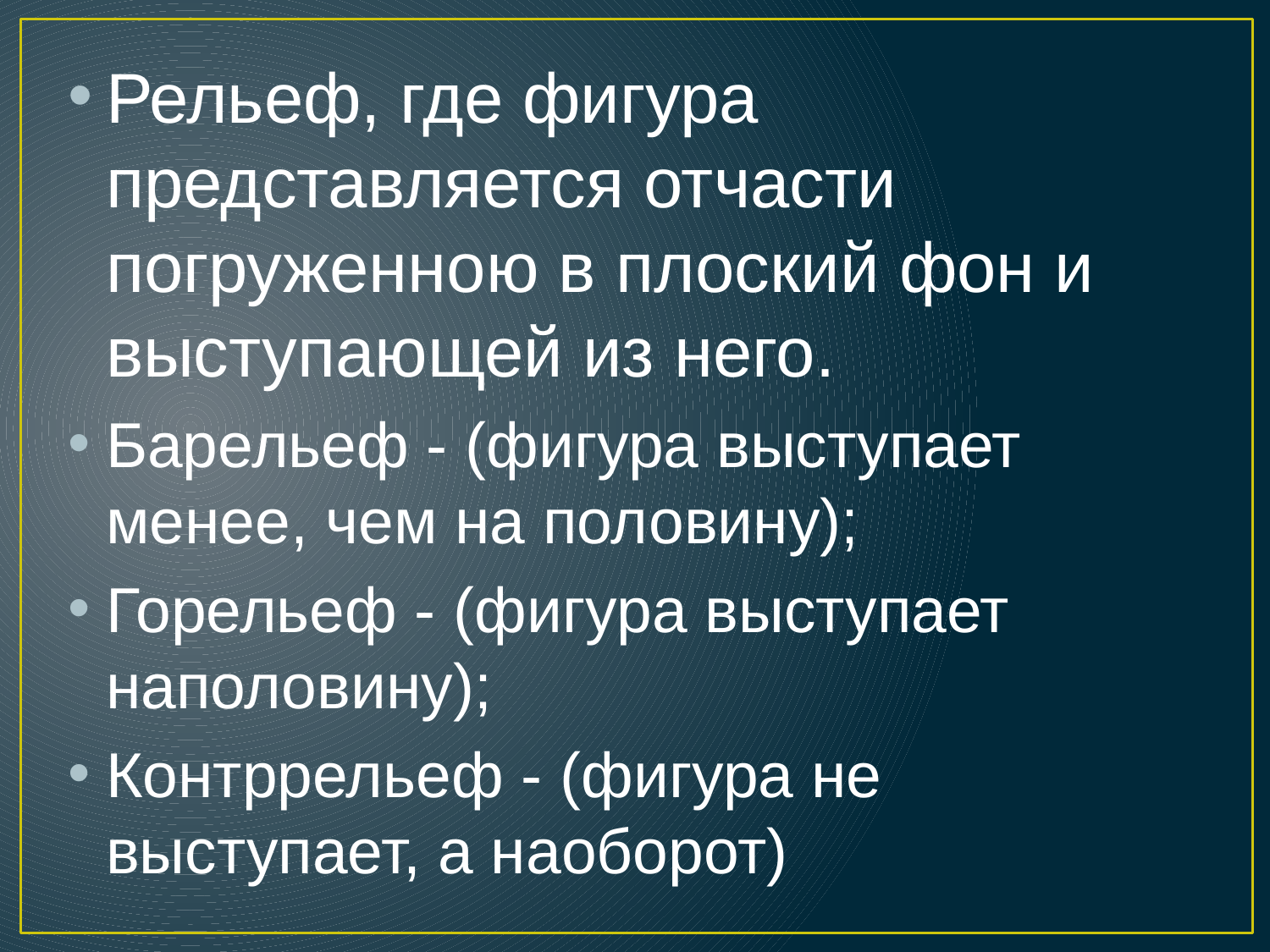

Рельеф, где фигура представляется отчасти погруженною в плоский фон и выступающей из него.
Барельеф - (фигура выступает менее, чем на половину);
Горельеф - (фигура выступает наполовину);
Контррельеф - (фигура не выступает, а наоборот)